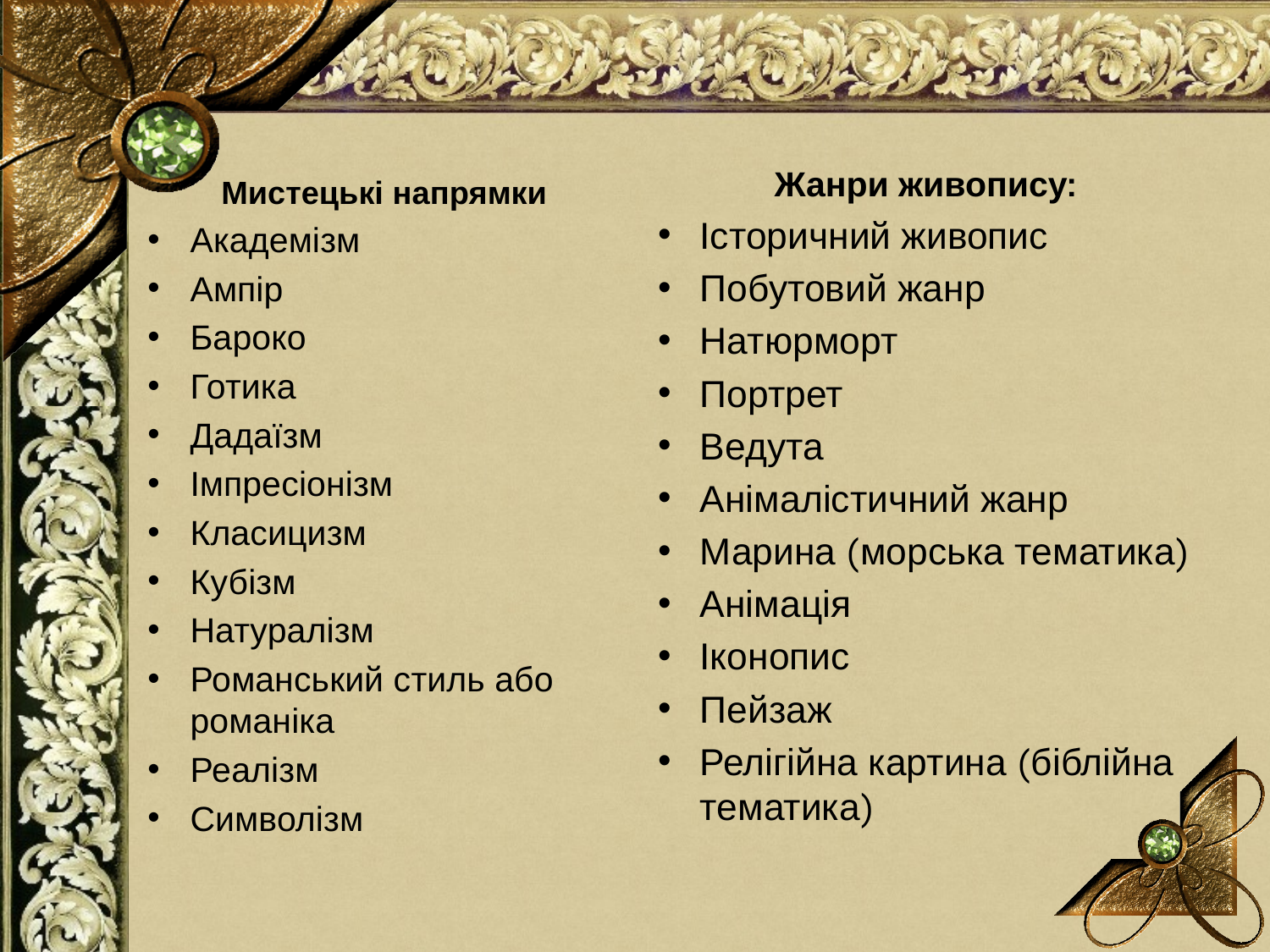

#

Жанри живопису:
Історичний живопис
Побутовий жанр
Натюрморт
Портрет
Ведута
Анімалістичний жанр
Марина (морська тематика)
Анімація
Іконопис
Пейзаж
Релігійна картина (біблійна тематика)

 Мистецькі напрямки
Академізм
Ампір
Бароко
Готика
Дадаїзм
Імпресіонізм
Класицизм
Кубізм
Натуралізм
Романський стиль або романіка
Реалізм
Символізм